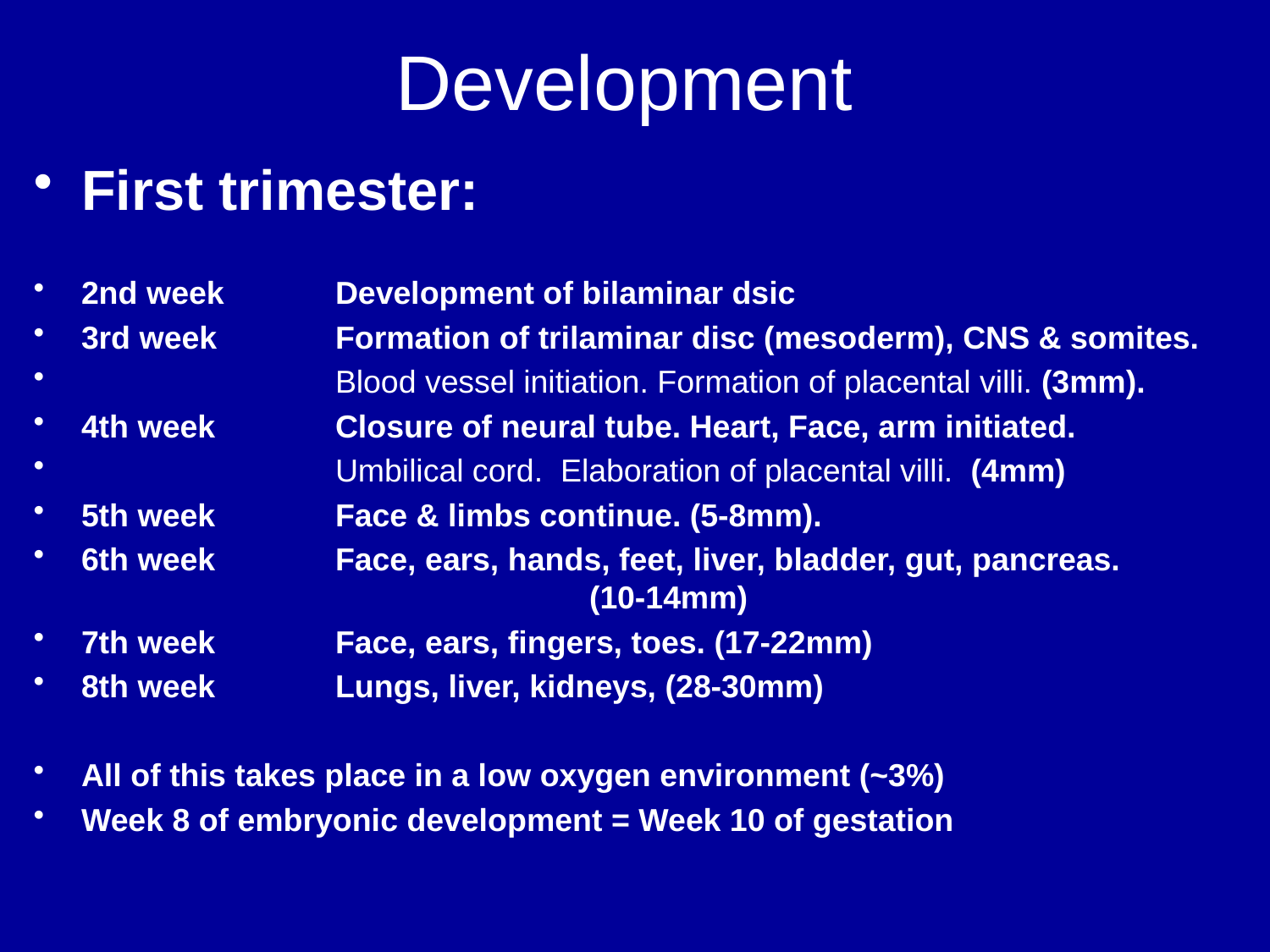

Development
First trimester:

2nd week	Development of bilaminar dsic
3rd week	Formation of trilaminar disc (mesoderm), CNS & somites.
		Blood vessel initiation. Formation of placental villi. (3mm).
4th week	Closure of neural tube. Heart, Face, arm initiated.
		Umbilical cord.  Elaboration of placental villi.  (4mm)
5th week	Face & limbs continue. (5-8mm).
6th week	Face, ears, hands, feet, liver, bladder, gut, pancreas.  				(10-14mm)
7th week	Face, ears, fingers, toes. (17-22mm)
8th week	Lungs, liver, kidneys, (28-30mm)

All of this takes place in a low oxygen environment (~3%)
Week 8 of embryonic development = Week 10 of gestation